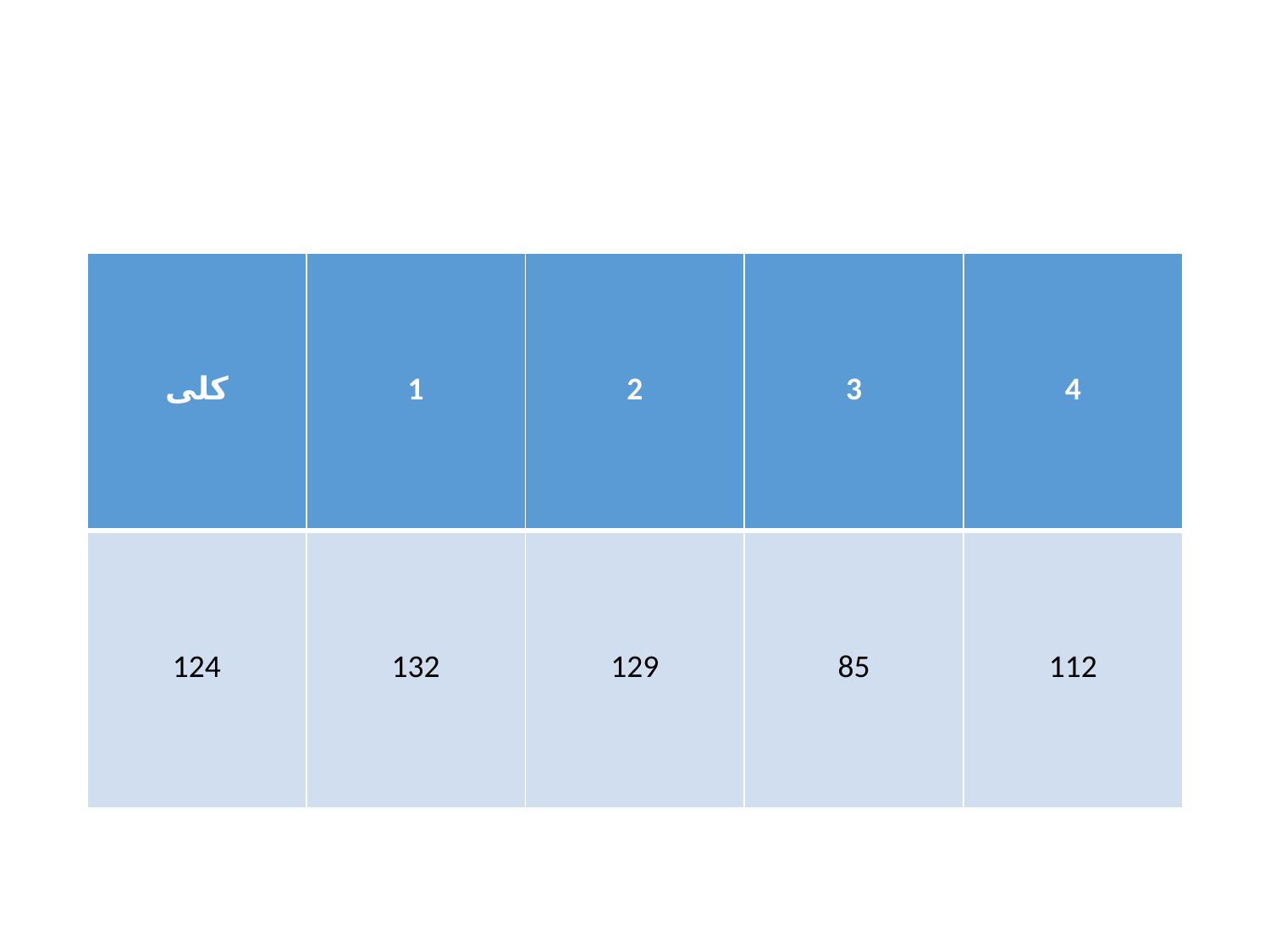

#
| کلی | 1 | 2 | 3 | 4 |
| --- | --- | --- | --- | --- |
| 124 | 132 | 129 | 85 | 112 |